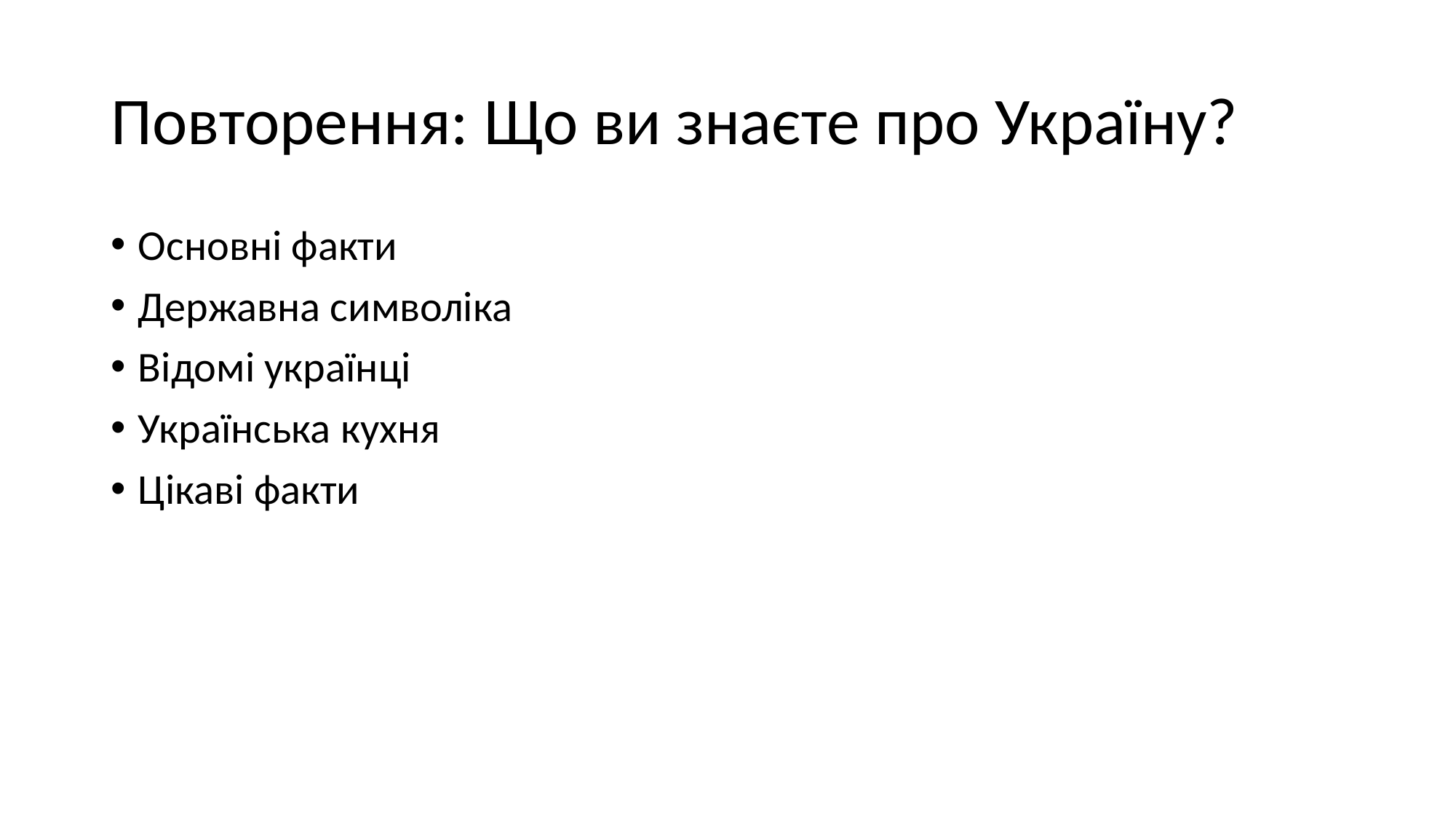

# Повторення: Що ви знаєте про Україну?
Основні факти
Державна символіка
Відомі українці
Українська кухня
Цікаві факти